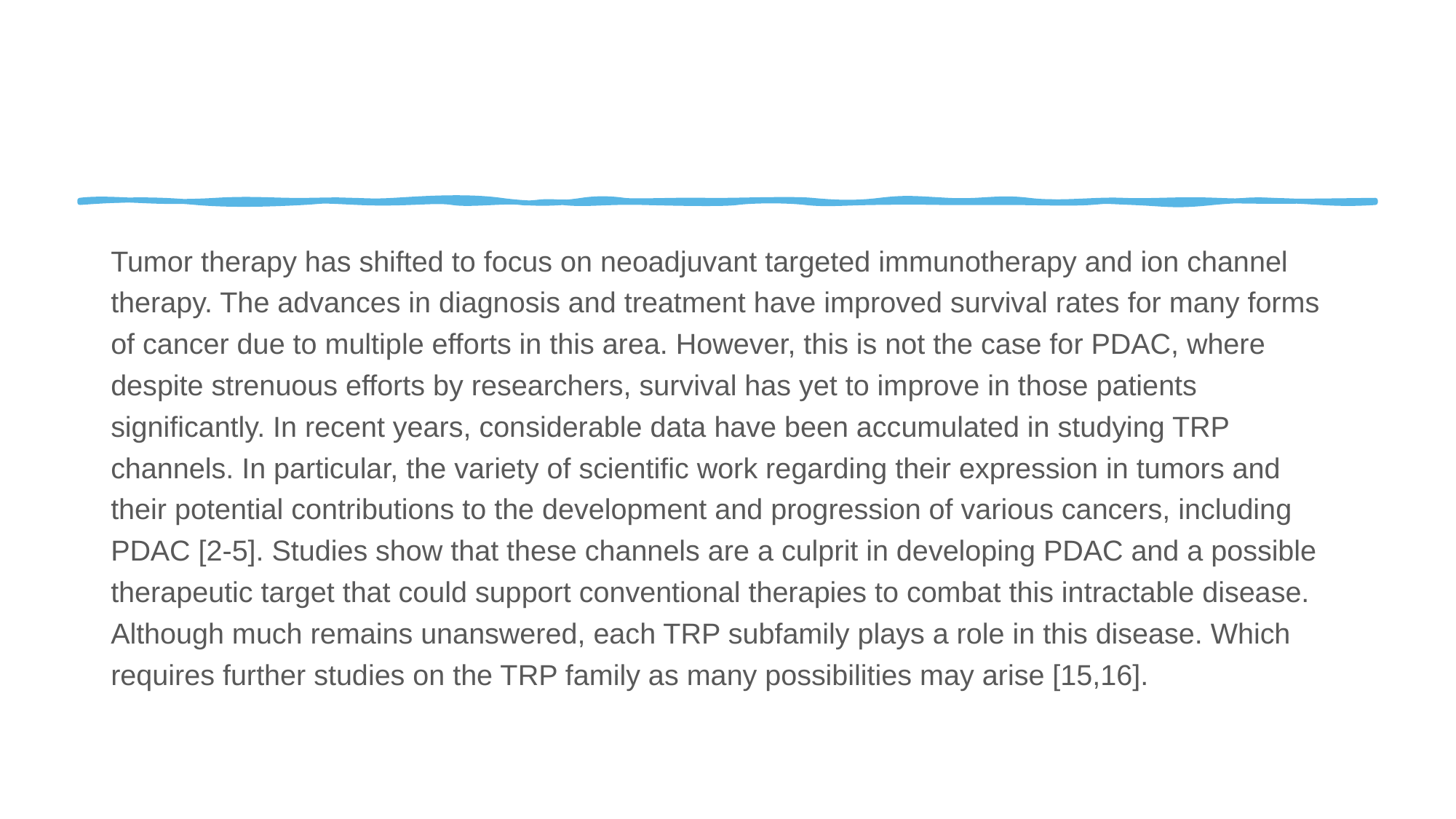

#

Tumor therapy has shifted to focus on neoadjuvant targeted immunotherapy and ion channel therapy. The advances in diagnosis and treatment have improved survival rates for many forms of cancer due to multiple efforts in this area. However, this is not the case for PDAC, where despite strenuous efforts by researchers, survival has yet to improve in those patients significantly. In recent years, considerable data have been accumulated in studying TRP channels. In particular, the variety of scientific work regarding their expression in tumors and their potential contributions to the development and progression of various cancers, including PDAC [2-5]. Studies show that these channels are a culprit in developing PDAC and a possible therapeutic target that could support conventional therapies to combat this intractable disease. Although much remains unanswered, each TRP subfamily plays a role in this disease. Which requires further studies on the TRP family as many possibilities may arise [15,16].